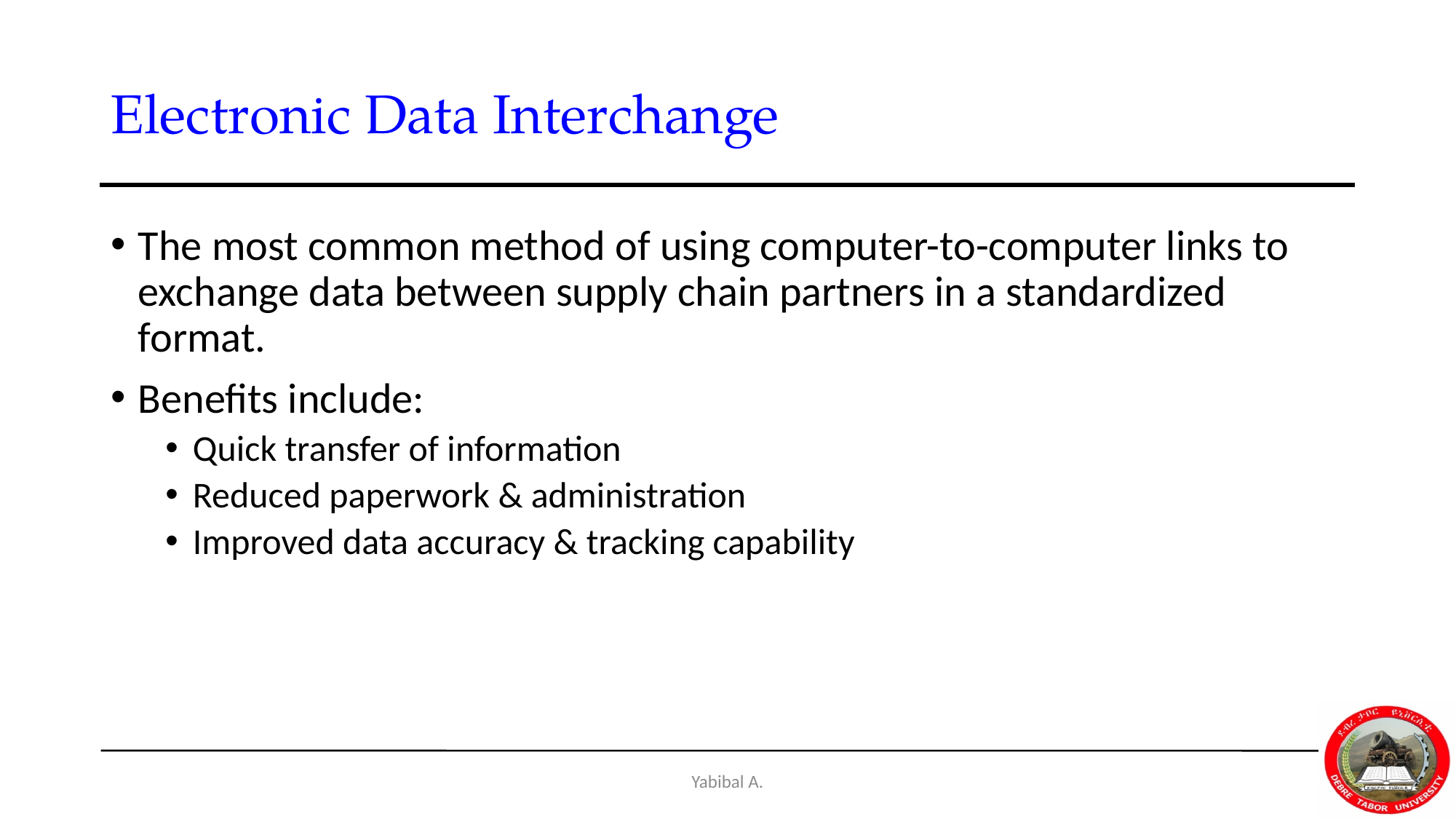

# Electronic Data Interchange
The most common method of using computer-to-computer links to exchange data between supply chain partners in a standardized format.
Benefits include:
Quick transfer of information
Reduced paperwork & administration
Improved data accuracy & tracking capability
Yabibal A.